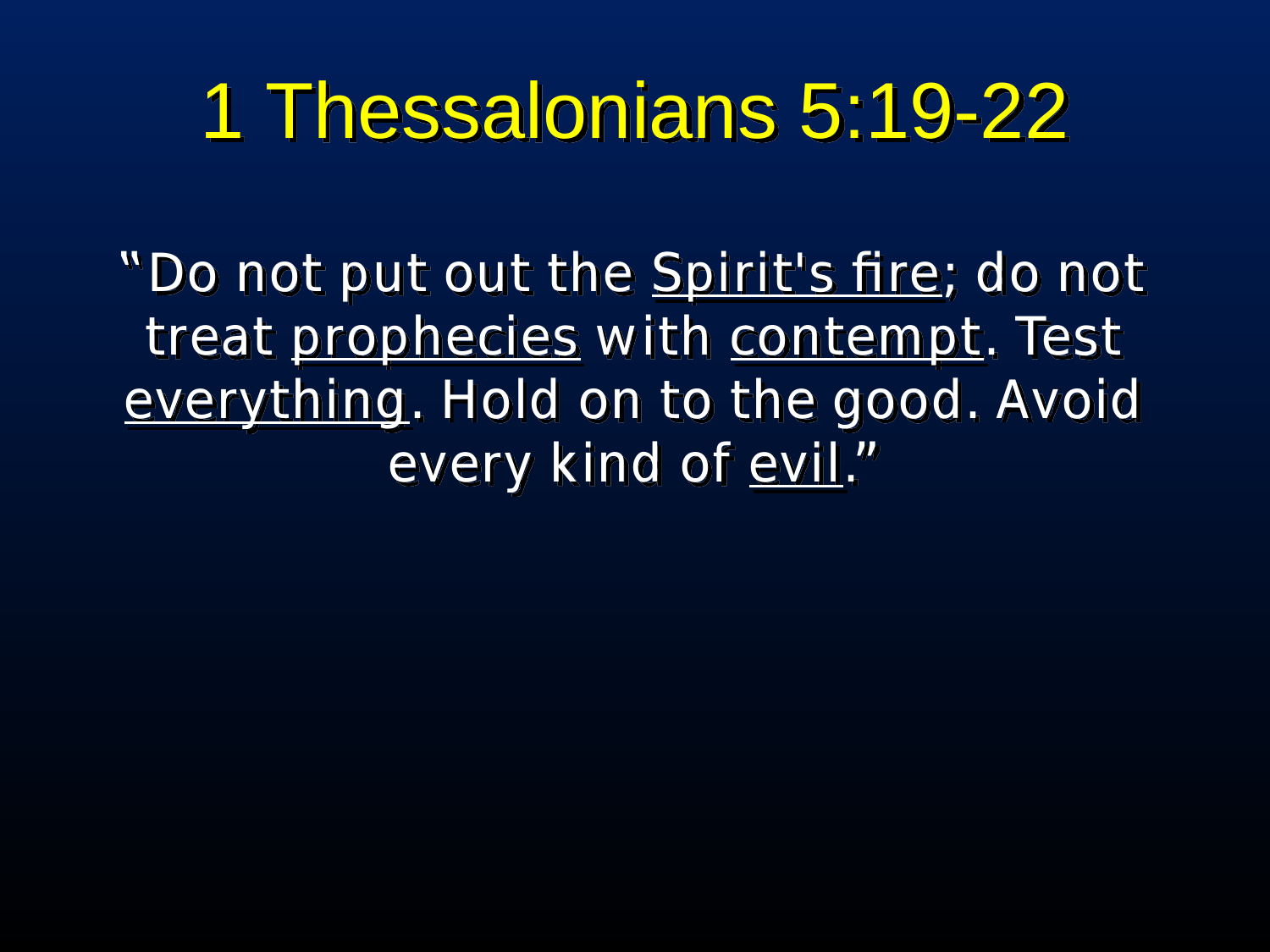

1 Thessalonians 5:19-22
“Do not put out the Spirit's fire; do not treat prophecies with contempt. Test everything. Hold on to the good. Avoid every kind of evil.”